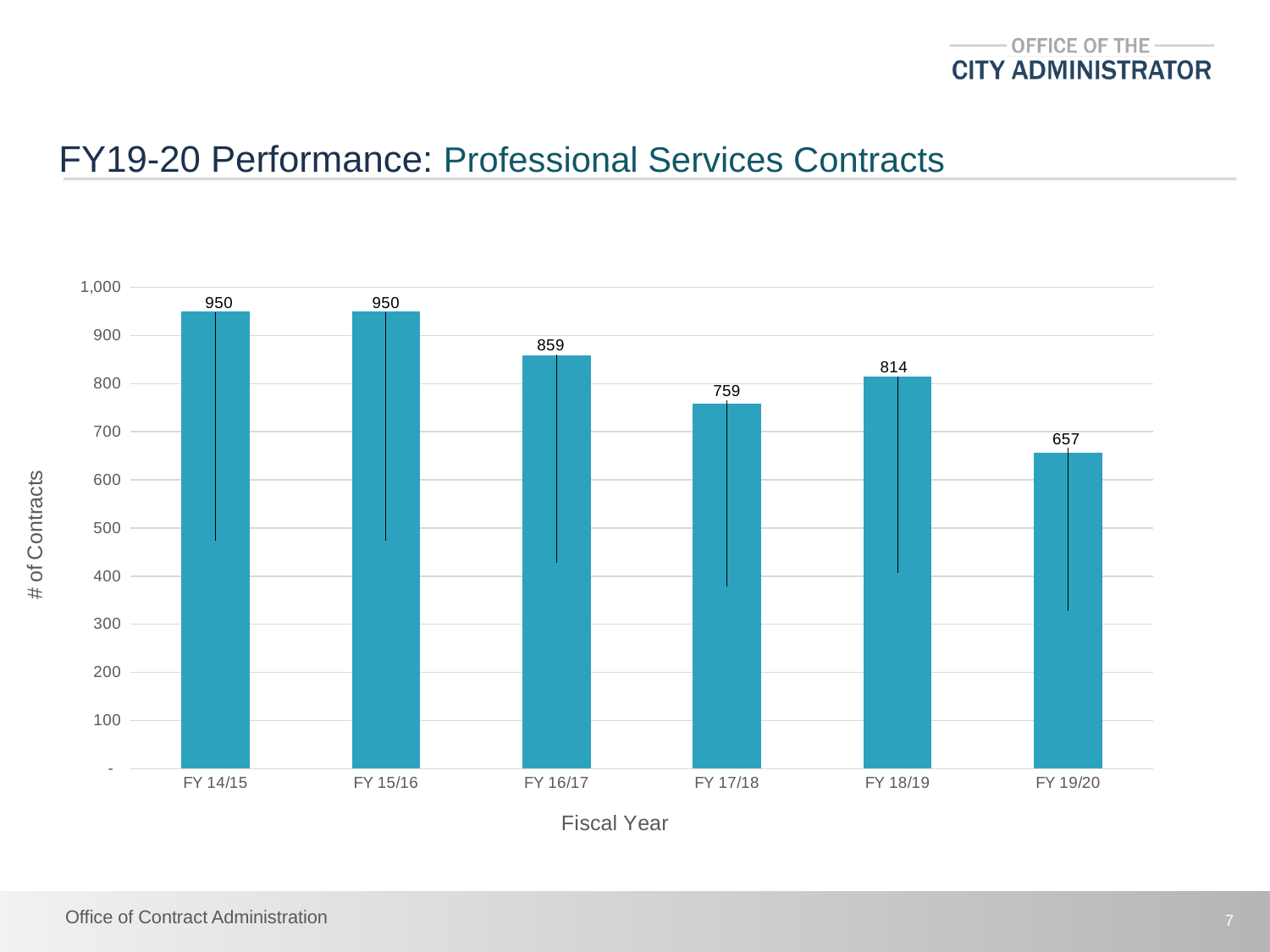

# FY19-20 Performance: Professional Services Contracts

### Chart

| Category |  |
|---|---|
| FY 14/15 | 950.0 |
| FY 15/16 | 950.0 |
| FY 16/17 | 859.0 |
| FY 17/18 | 759.0 |
| FY 18/19 | 814.0 |
| FY 19/20 | 657.0 |
7